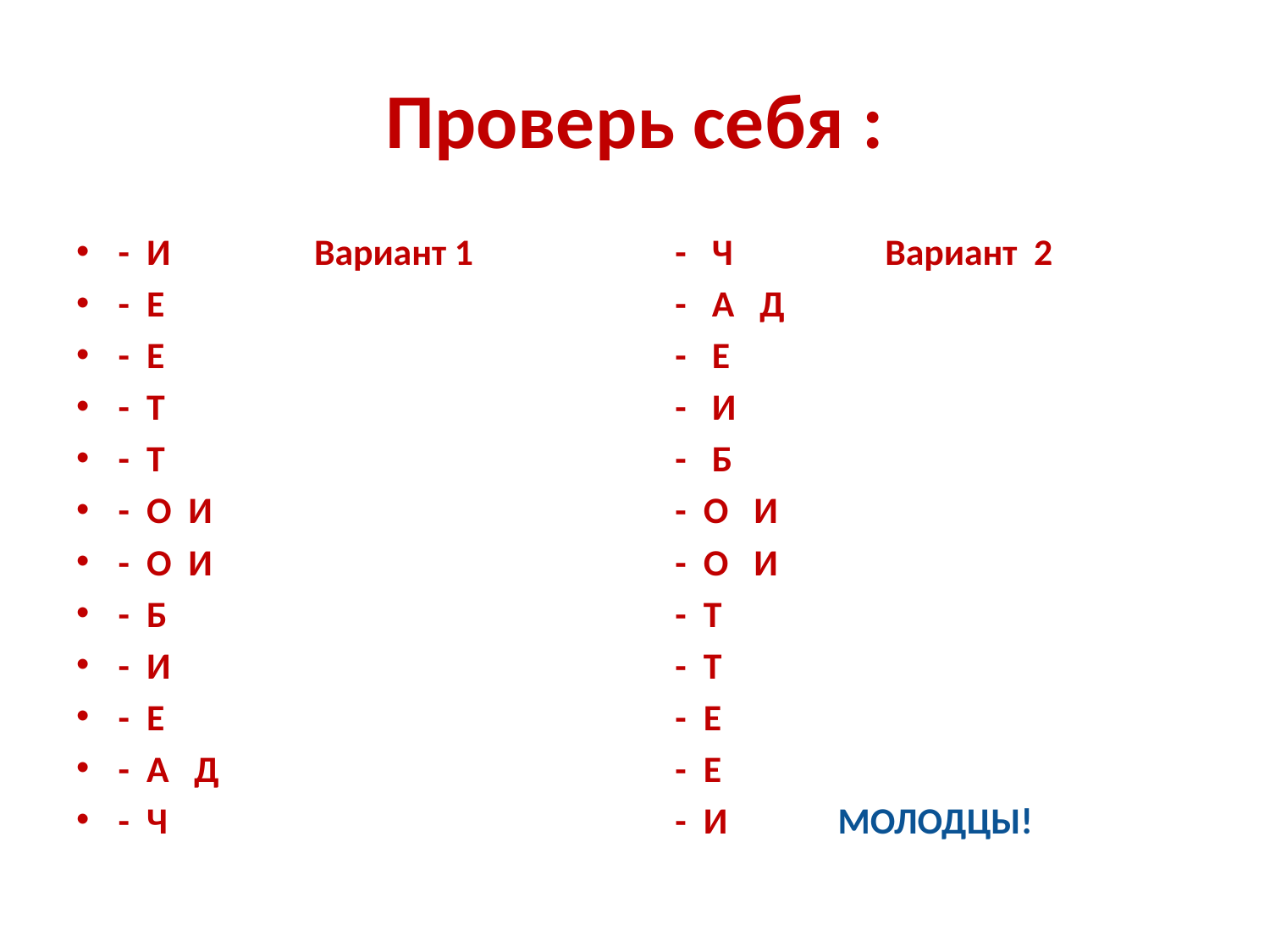

# Проверь себя :
-  И                 Вариант 1
-  Е
-  Е
-  Т
-  Т
-  О  И
-  О  И
-  Б
-  И
-  Е
-  А   Д
-  Ч

  -   Ч                  Вариант  2
  -   А   Д
  -   Е
  -   И
  -   Б
  -  О   И
  -  О   И
  -  Т
  -  Т
  -  Е
  -  Е
  -  И             МОЛОДЦЫ!